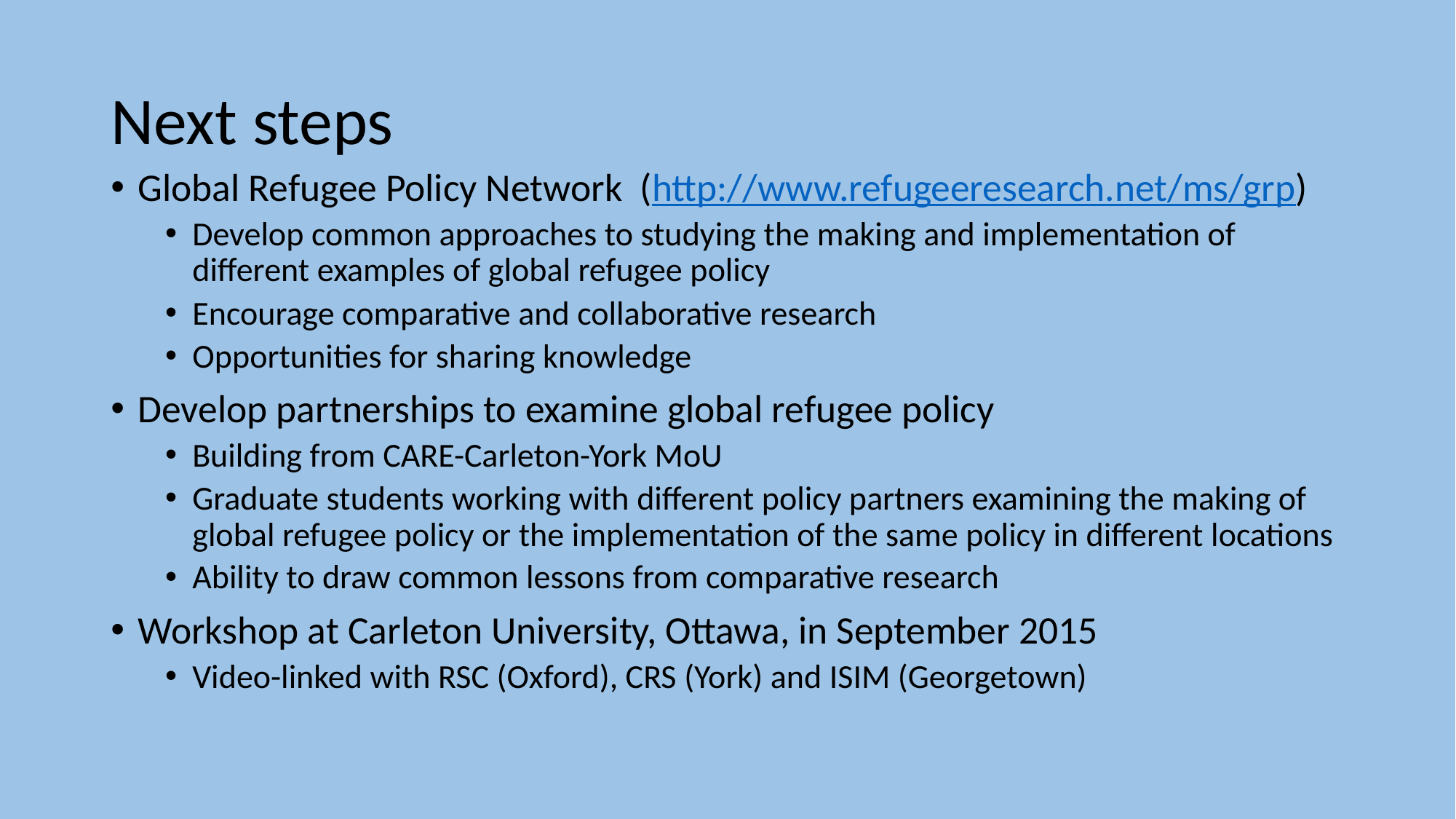

# Next steps
Global Refugee Policy Network	(http://www.refugeeresearch.net/ms/grp)
Develop common approaches to studying the making and implementation of different examples of global refugee policy
Encourage comparative and collaborative research
Opportunities for sharing knowledge
Develop partnerships to examine global refugee policy
Building from CARE-Carleton-York MoU
Graduate students working with different policy partners examining the making of global refugee policy or the implementation of the same policy in different locations
Ability to draw common lessons from comparative research
Workshop at Carleton University, Ottawa, in September 2015
Video-linked with RSC (Oxford), CRS (York) and ISIM (Georgetown)